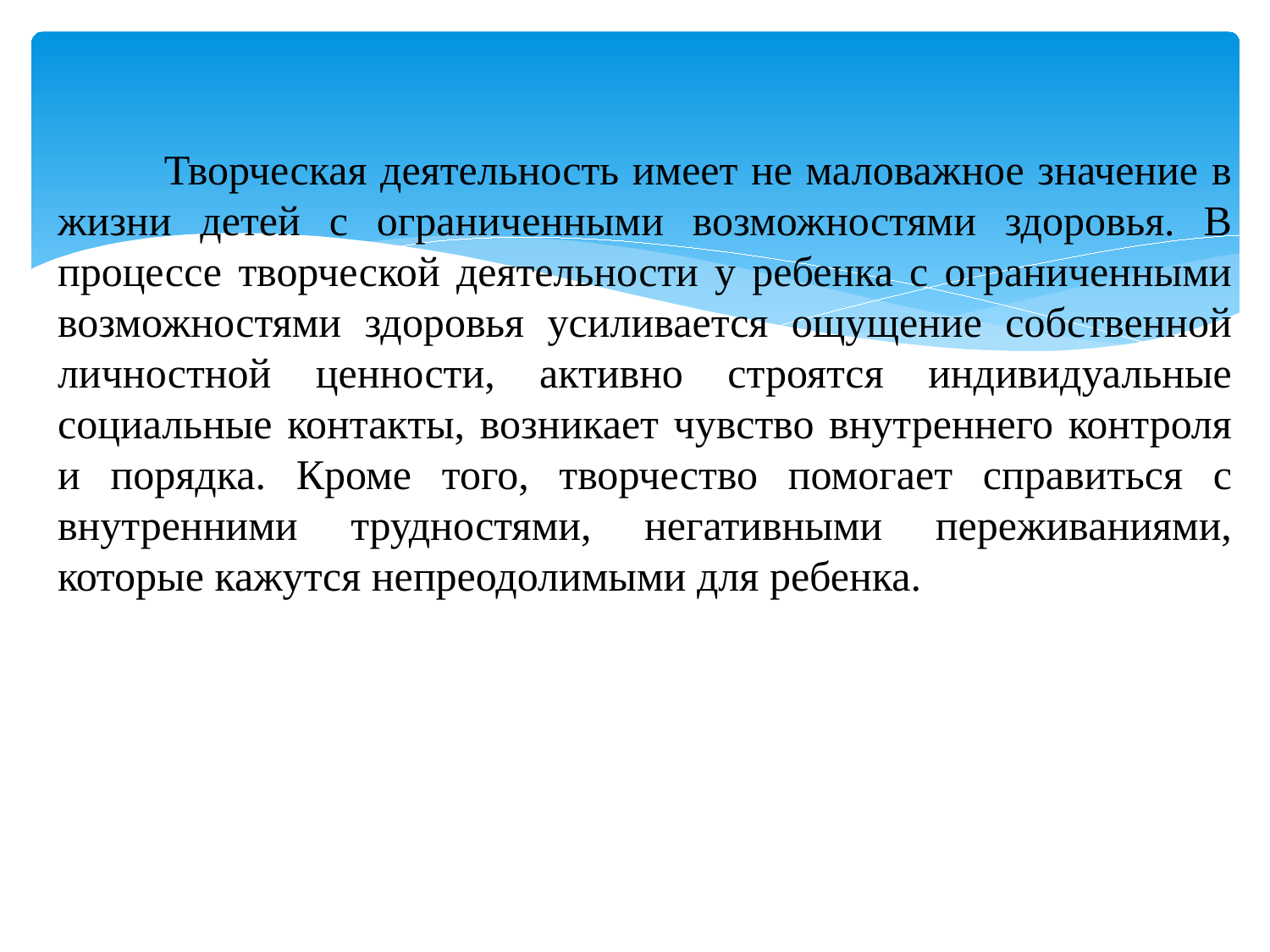

Творческая деятельность имеет не маловажное значение в жизни детей с ограниченными возможностями здоровья. В процессе творческой деятельности у ребенка с ограниченными возможностями здоровья усиливается ощущение собственной личностной ценности, активно строятся индивидуальные социальные контакты, возникает чувство внутреннего контроля и порядка. Кроме того, творчество помогает справиться с внутренними трудностями, негативными переживаниями, которые кажутся непреодолимыми для ребенка.